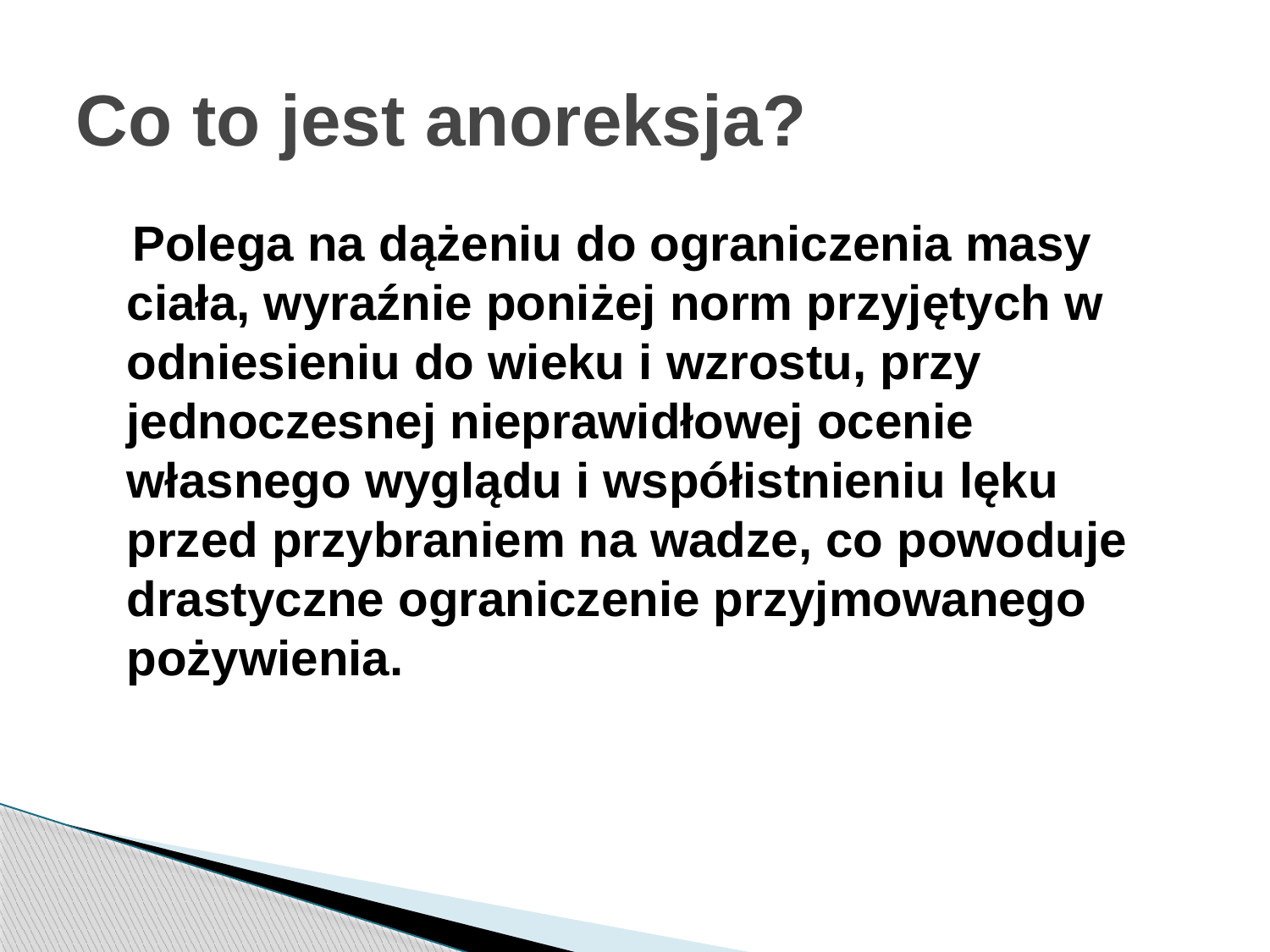

# Co to jest anoreksja?
   Polega na dążeniu do ograniczenia masy ciała, wyraźnie poniżej norm przyjętych w odniesieniu do wieku i wzrostu, przy jednoczesnej nieprawidłowej ocenie własnego wyglądu i współistnieniu lęku przed przybraniem na wadze, co powoduje drastyczne ograniczenie przyjmowanego pożywienia.